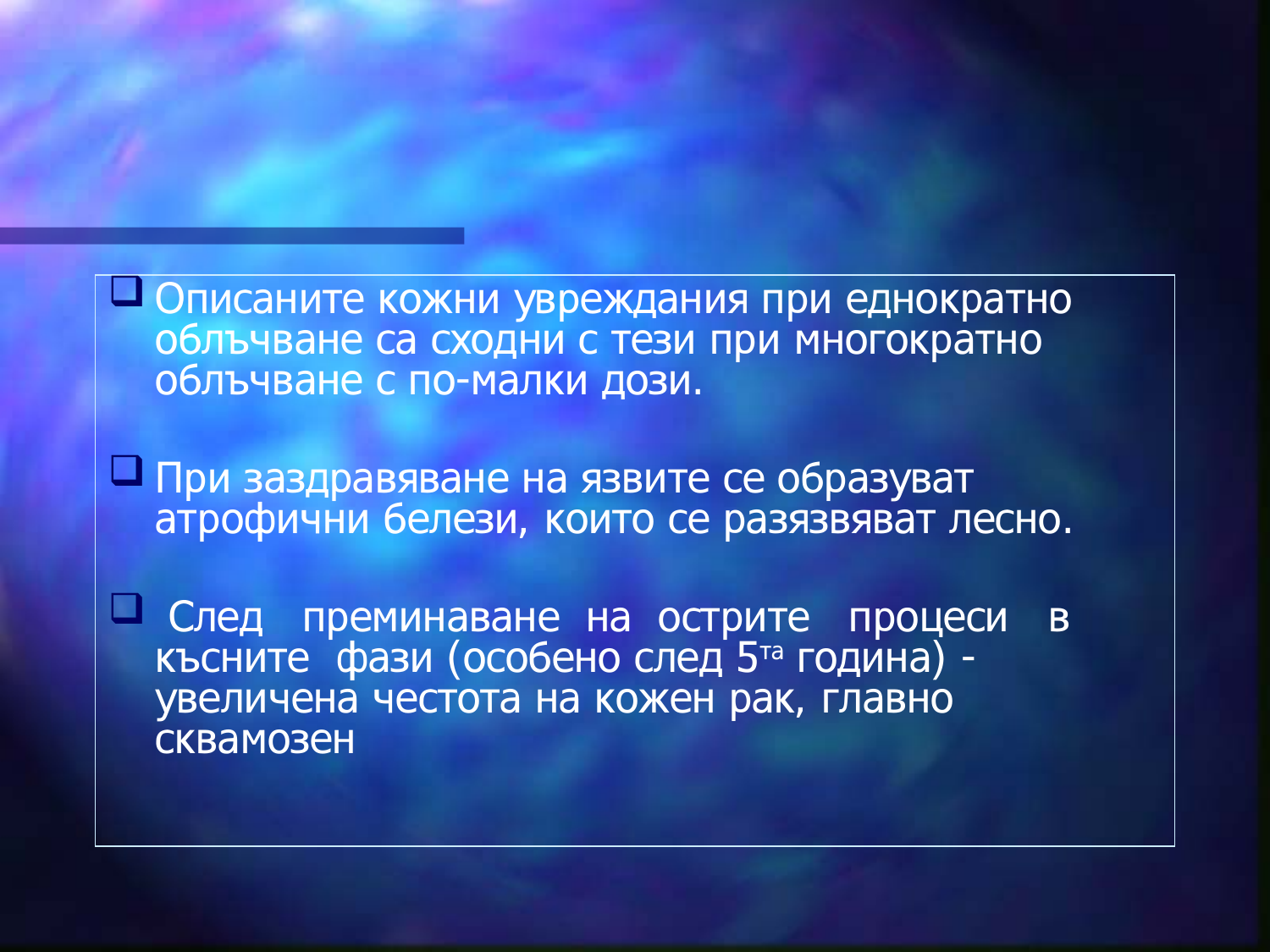

Описаните кожни увреждания при еднократно облъчване са сходни с тези при многократно облъчване с по-малки дози.

При заздравяване на язвите се образуват атрофични белези, които се разязвяват лесно.

 След   преминаване  на  острите   процеси   в   късните  фази (особено след 5та година) - увеличена честота на кожен рак, главно сквамозен